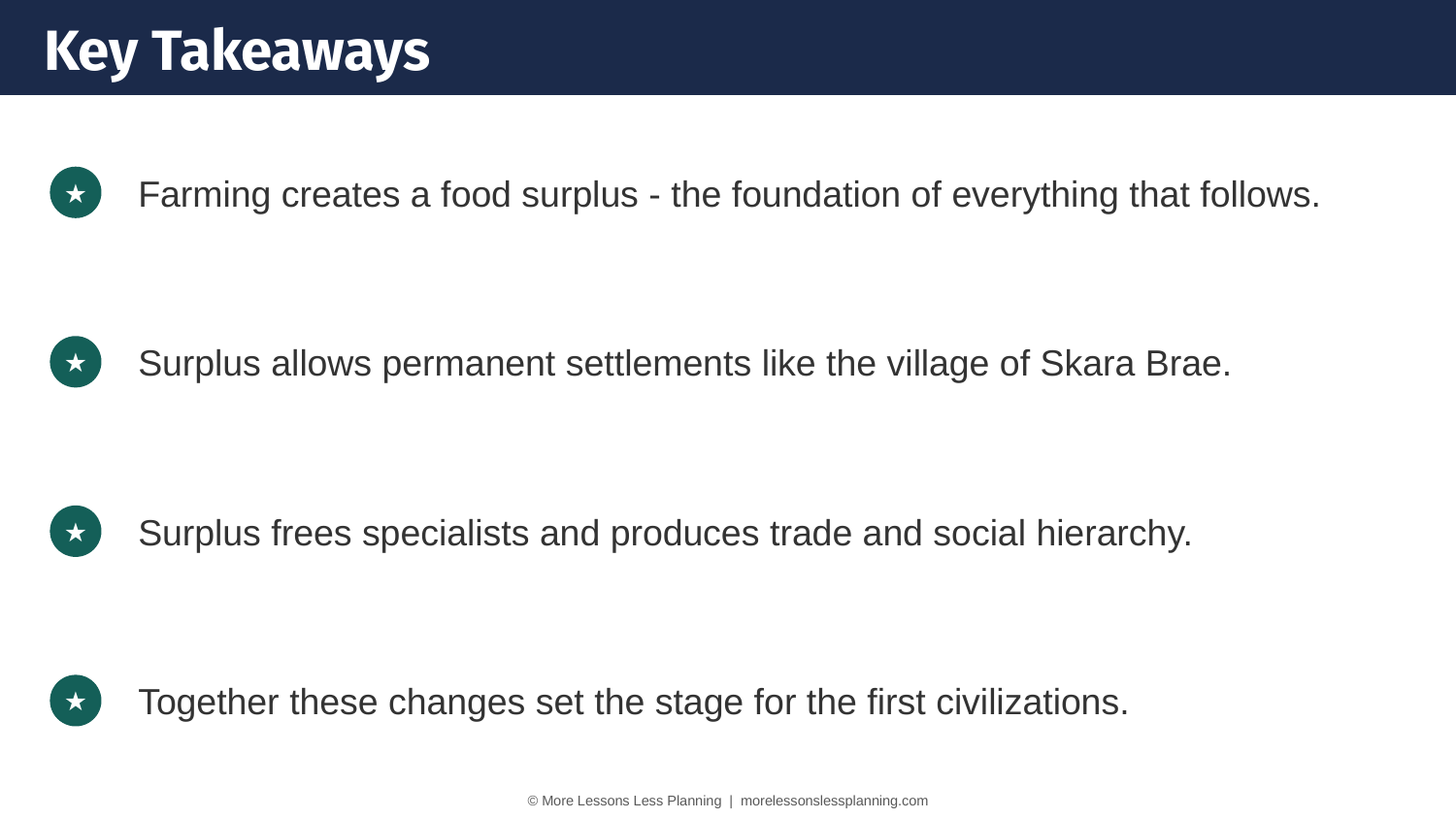

Key Takeaways
Farming creates a food surplus - the foundation of everything that follows.

★
Surplus allows permanent settlements like the village of Skara Brae.

★
Surplus frees specialists and produces trade and social hierarchy.

★
Together these changes set the stage for the first civilizations.

★
© More Lessons Less Planning  |  morelessonslessplanning.com